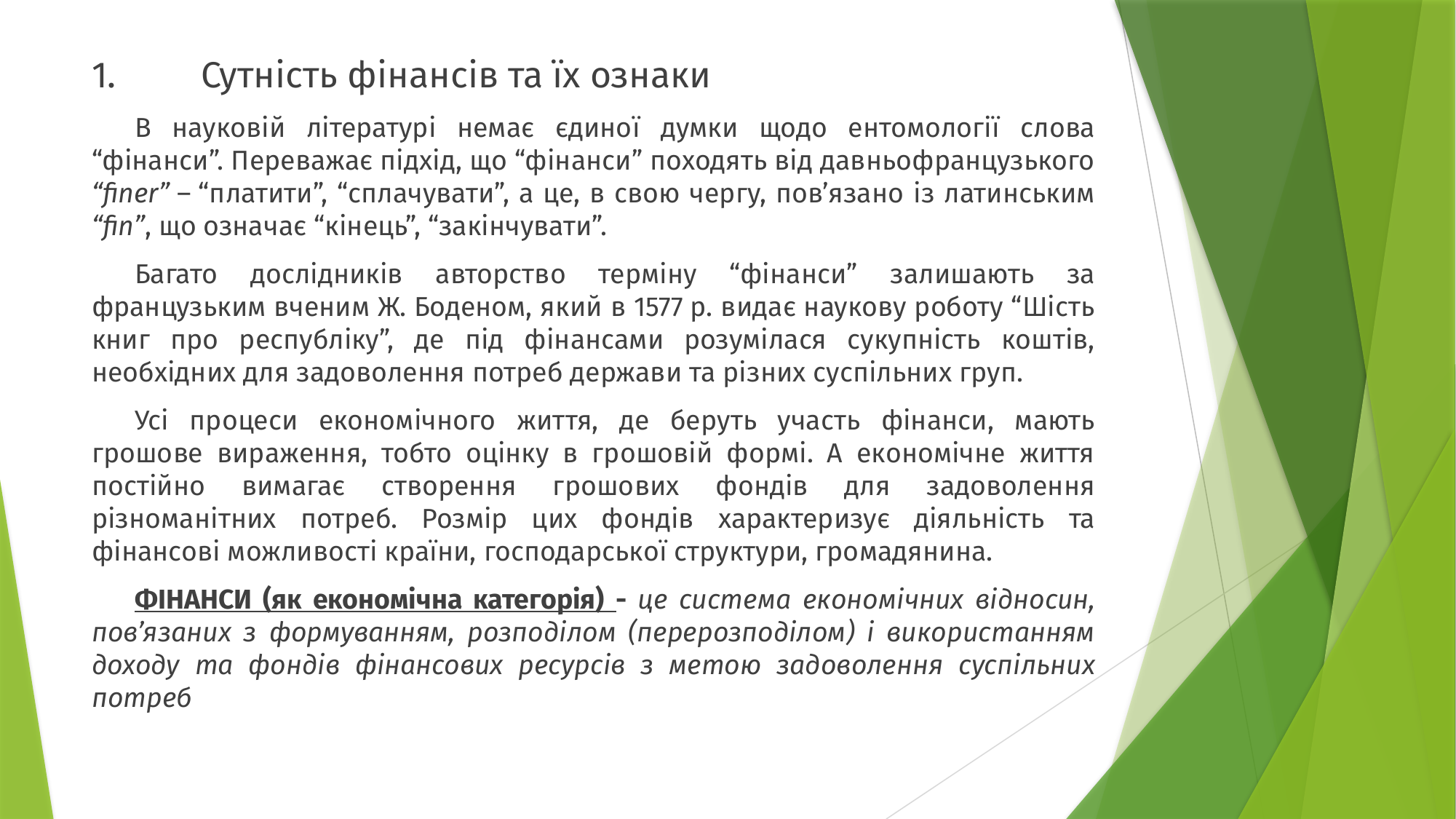

1.	Сутність фінансів та їх ознаки
В науковій літературі немає єдиної думки щодо ентомології слова “фінанси”. Переважає підхід, що “фінанси” походять від давньофранцузького “finer” – “платити”, “сплачувати”, а це, в свою чергу, пов’язано із латинським “fin”, що означає “кінець”, “закінчувати”.
Багато дослідників авторство терміну “фінанси” залишають за французьким вченим Ж. Боденом, який в 1577 р. видає наукову роботу “Шість книг про республіку”, де під фінансами розумілася сукупність коштів, необхідних для задоволення потреб держави та різних суспільних груп.
Усі процеси економічного життя, де беруть участь фінанси, мають грошове вираження, тобто оцінку в грошовій формі. А економічне життя постійно вимагає створення грошових фондів для задоволення різноманітних потреб. Розмір цих фондів характеризує діяльність та фінансові можливості країни, господарської структури, громадянина.
ФІНАНСИ (як економічна категорія) - це система економічних відносин, пов’язаних з формуванням, розподілом (перерозподілом) і використанням доходу та фондів фінансових ресурсів з метою задоволення суспільних потреб